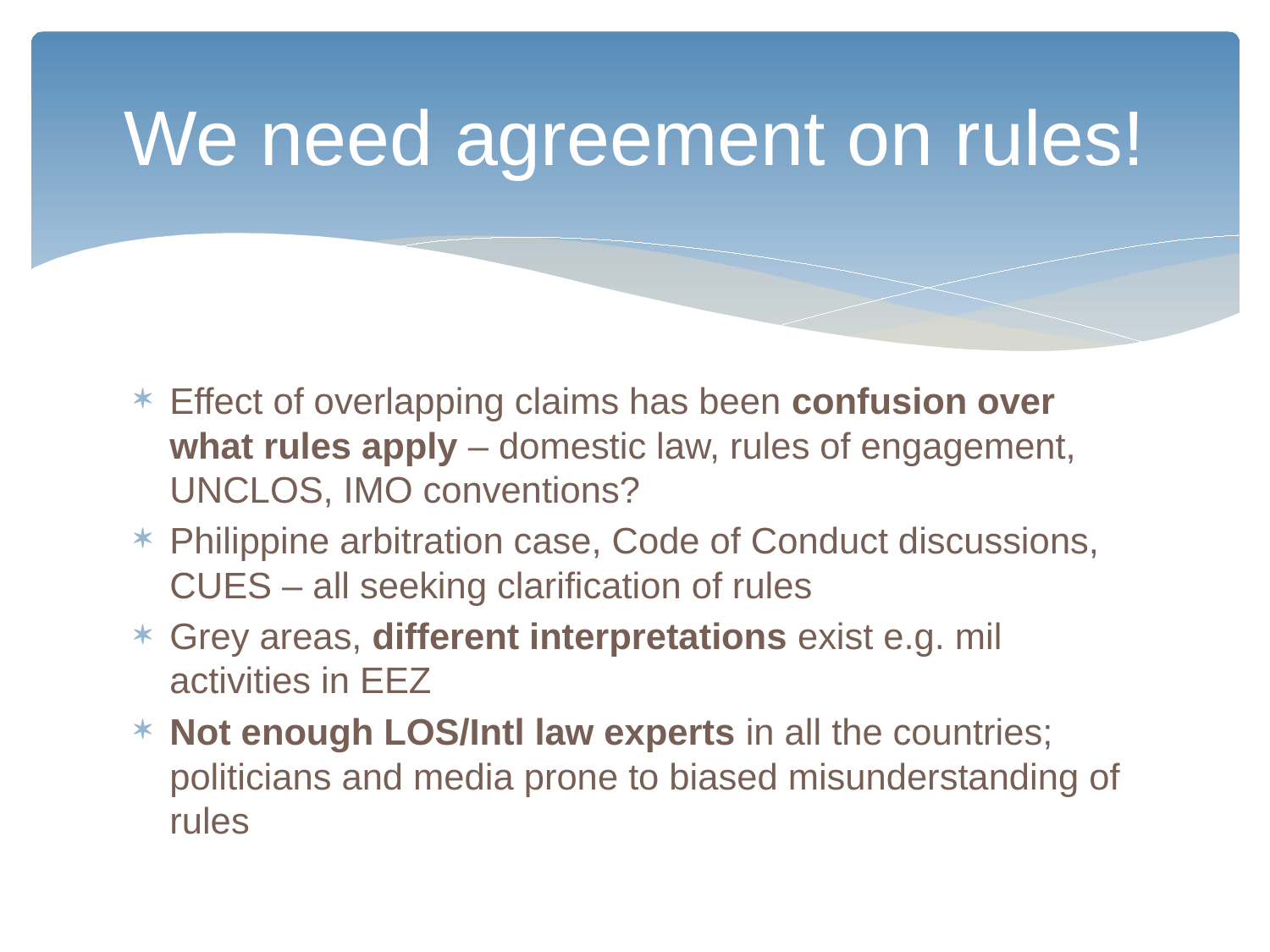

# We need agreement on rules!
Effect of overlapping claims has been confusion over what rules apply – domestic law, rules of engagement, UNCLOS, IMO conventions?
Philippine arbitration case, Code of Conduct discussions, CUES – all seeking clarification of rules
Grey areas, different interpretations exist e.g. mil activities in EEZ
Not enough LOS/Intl law experts in all the countries; politicians and media prone to biased misunderstanding of rules